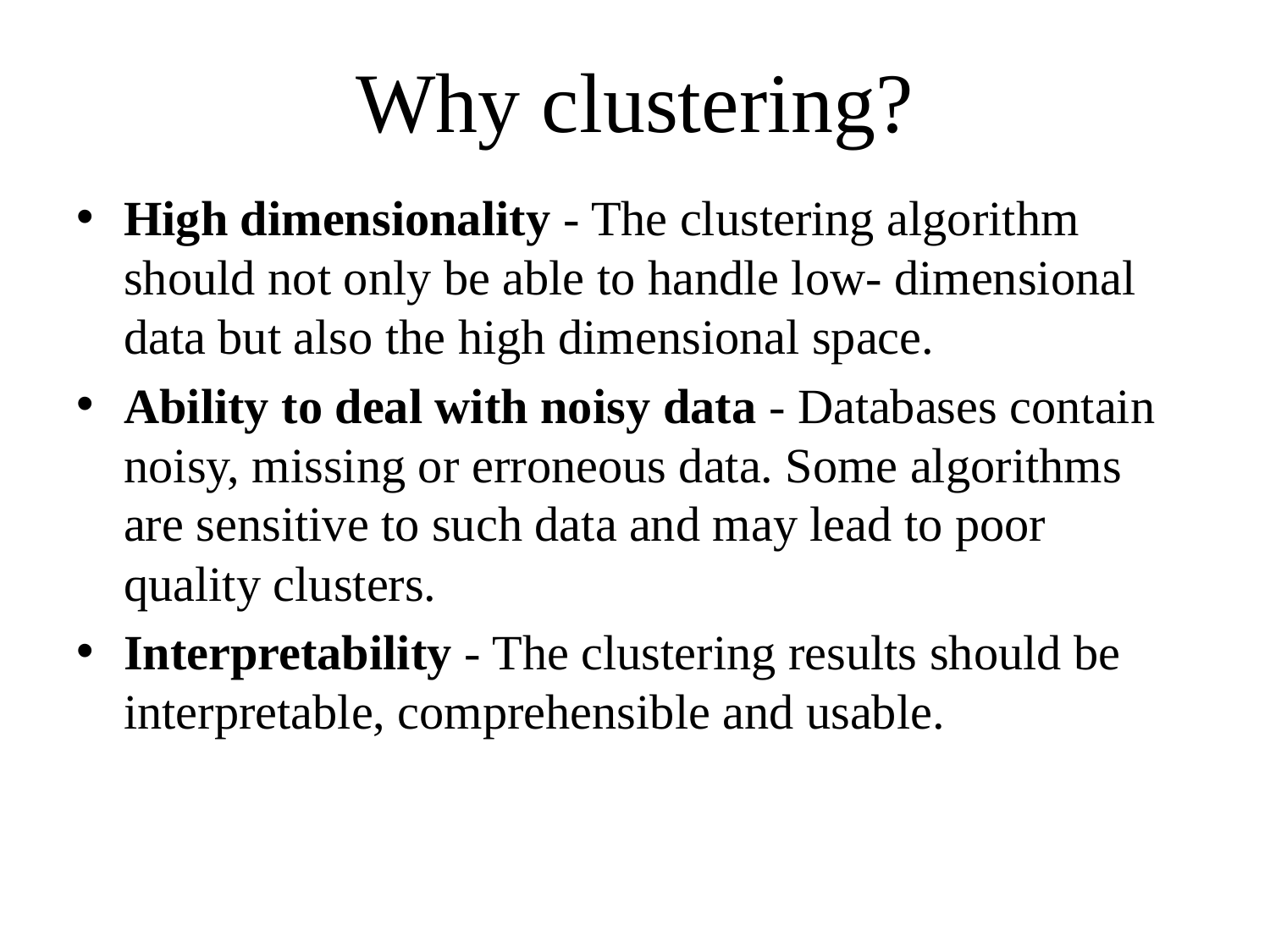

# Why clustering?
High dimensionality - The clustering algorithm should not only be able to handle low- dimensional data but also the high dimensional space.
Ability to deal with noisy data - Databases contain noisy, missing or erroneous data. Some algorithms are sensitive to such data and may lead to poor quality clusters.
Interpretability - The clustering results should be interpretable, comprehensible and usable.